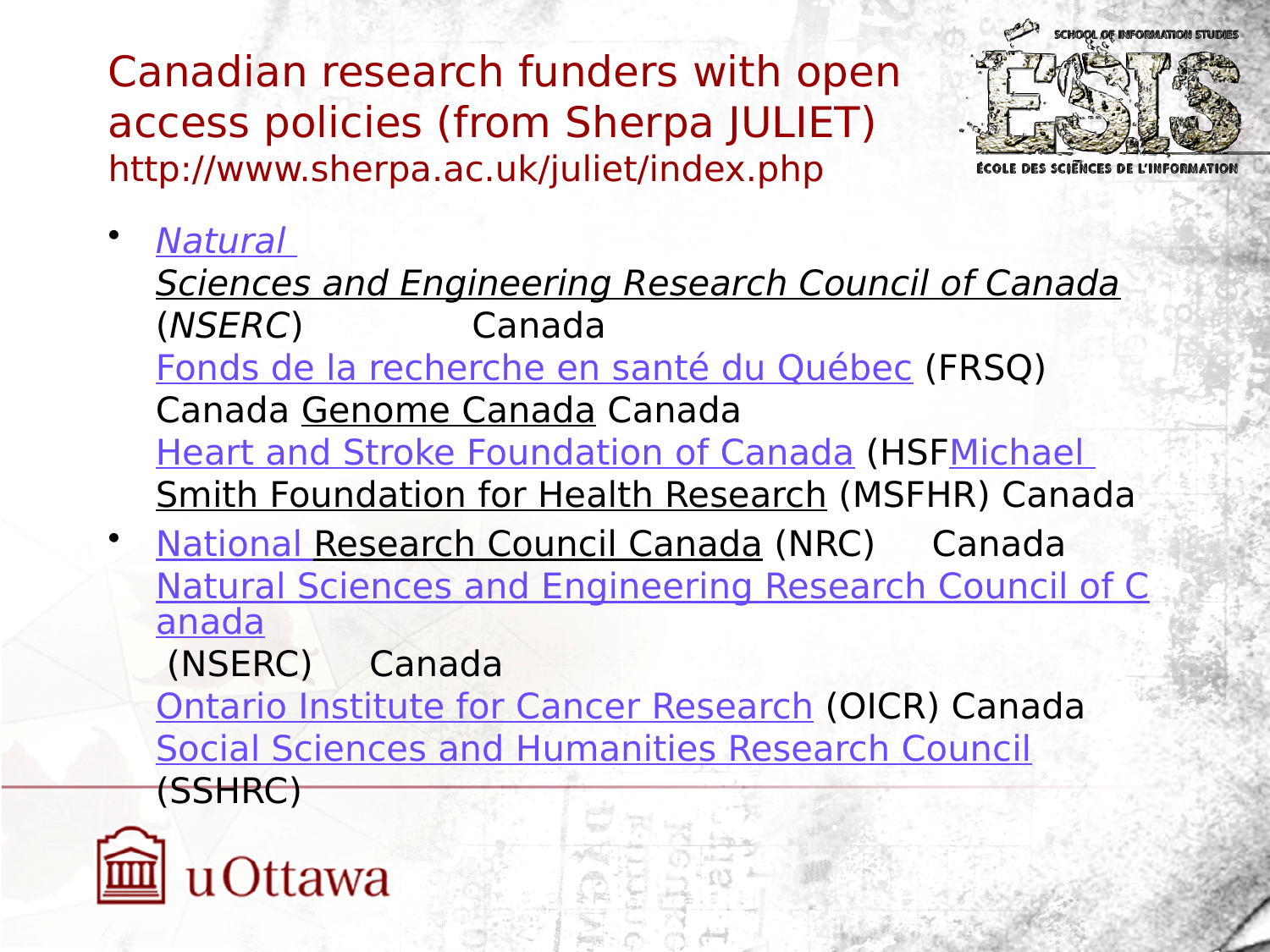

# Canadian research funders with open access policies (from Sherpa JULIET) http://www.sherpa.ac.uk/juliet/index.php
Natural Sciences and Engineering Research Council of Canada (NSERC)               Canada Fonds de la recherche en santé du Québec (FRSQ)     Canada Genome Canada Canada Heart and Stroke Foundation of Canada (HSFMichael Smith Foundation for Health Research (MSFHR) Canada
National Research Council Canada (NRC)     Canada Natural Sciences and Engineering Research Council of Canada (NSERC)     Canada Ontario Institute for Cancer Research (OICR) Canada Social Sciences and Humanities Research Council (SSHRC)